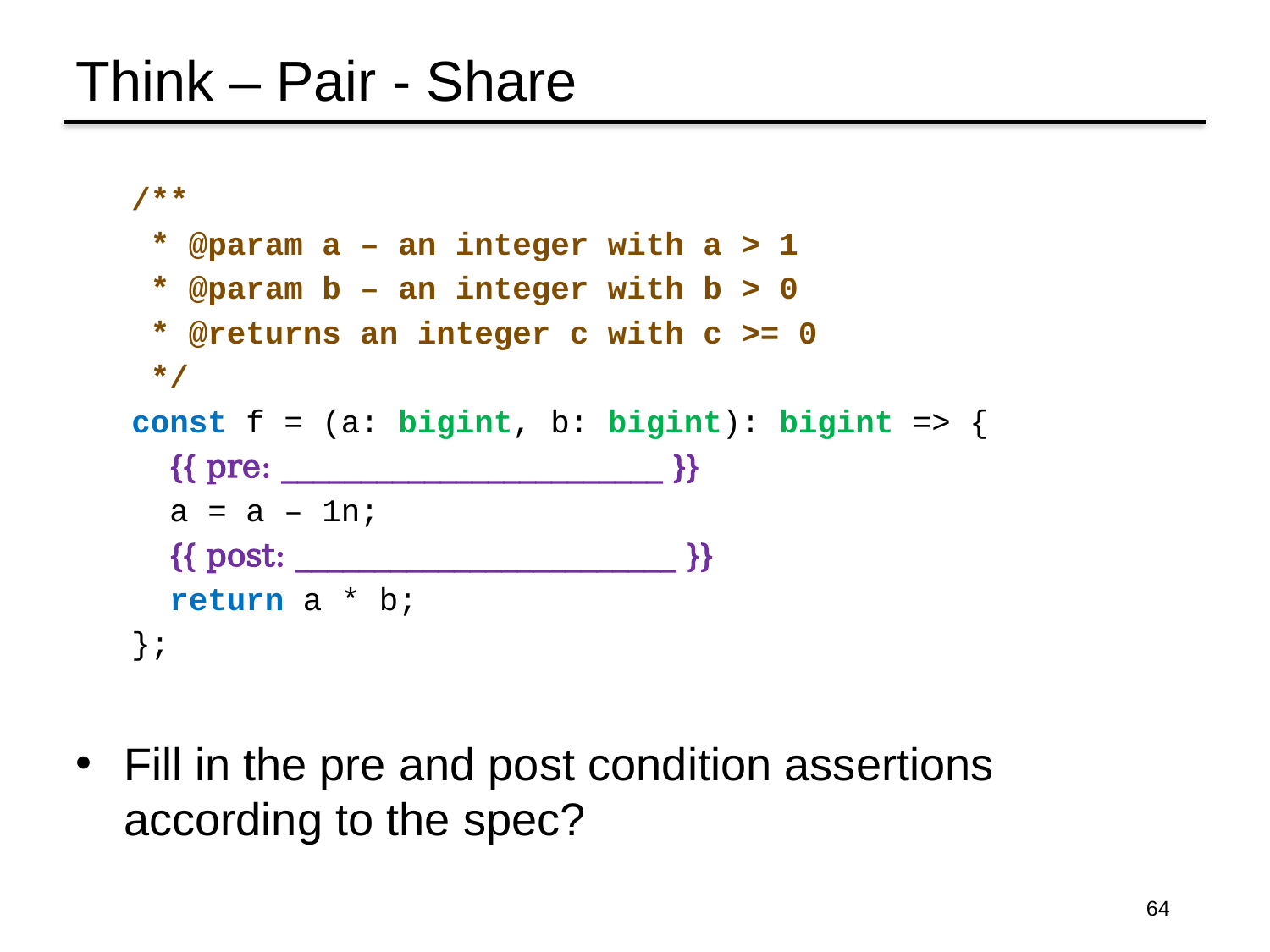

# Think – Pair - Share
/**
 * @param a – an integer with a > 1
 * @param b – an integer with b > 0
 * @returns an integer c with c >= 0
 */
const f = (a: bigint, b: bigint): bigint => {
  {{ pre: ________________________ }}
  a = a – 1n;
  {{ post: ________________________ }}
  return a * b;
};

Fill in the pre and post condition assertions according to the spec?

64